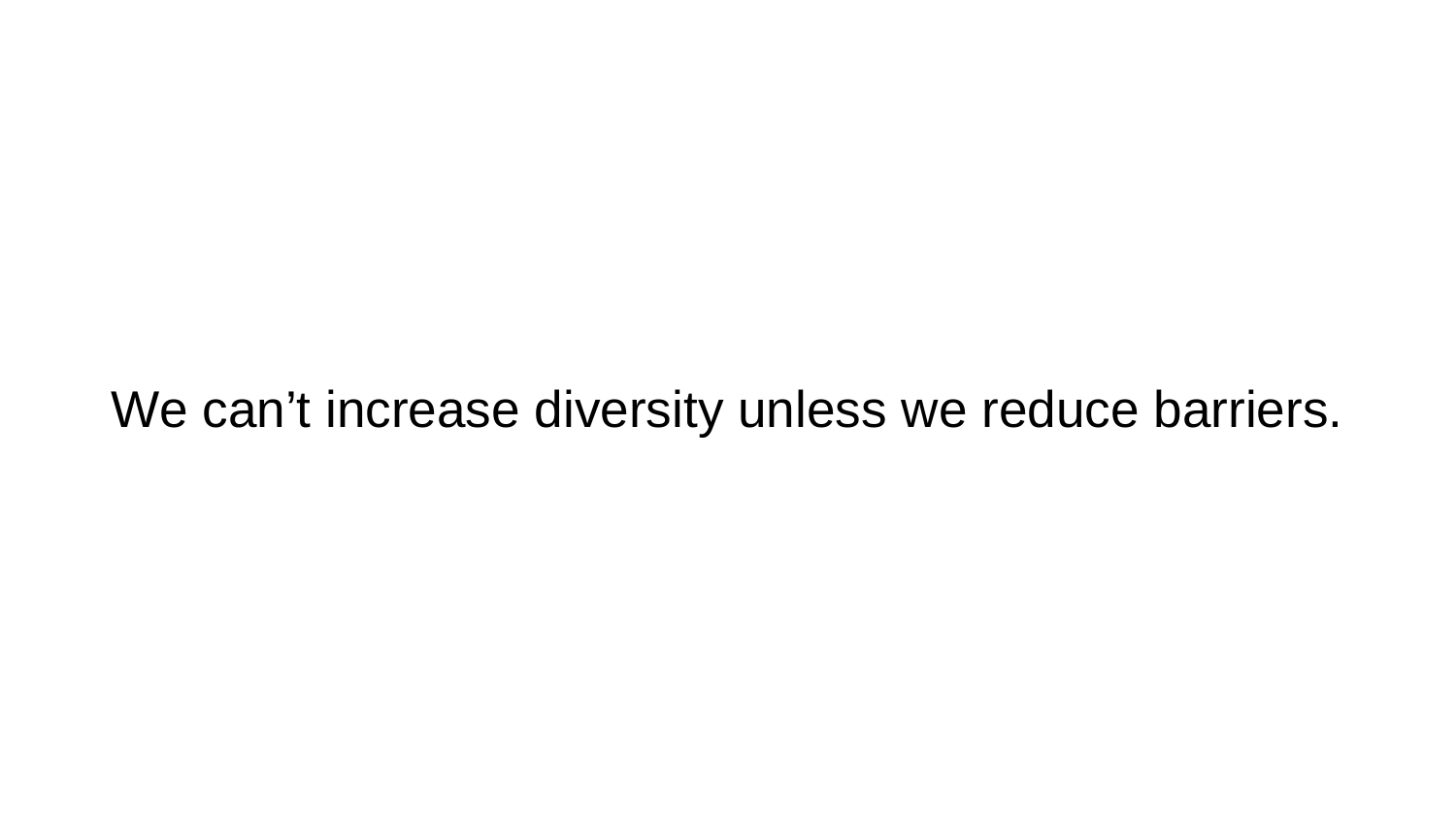

# We can’t increase diversity unless we reduce barriers.